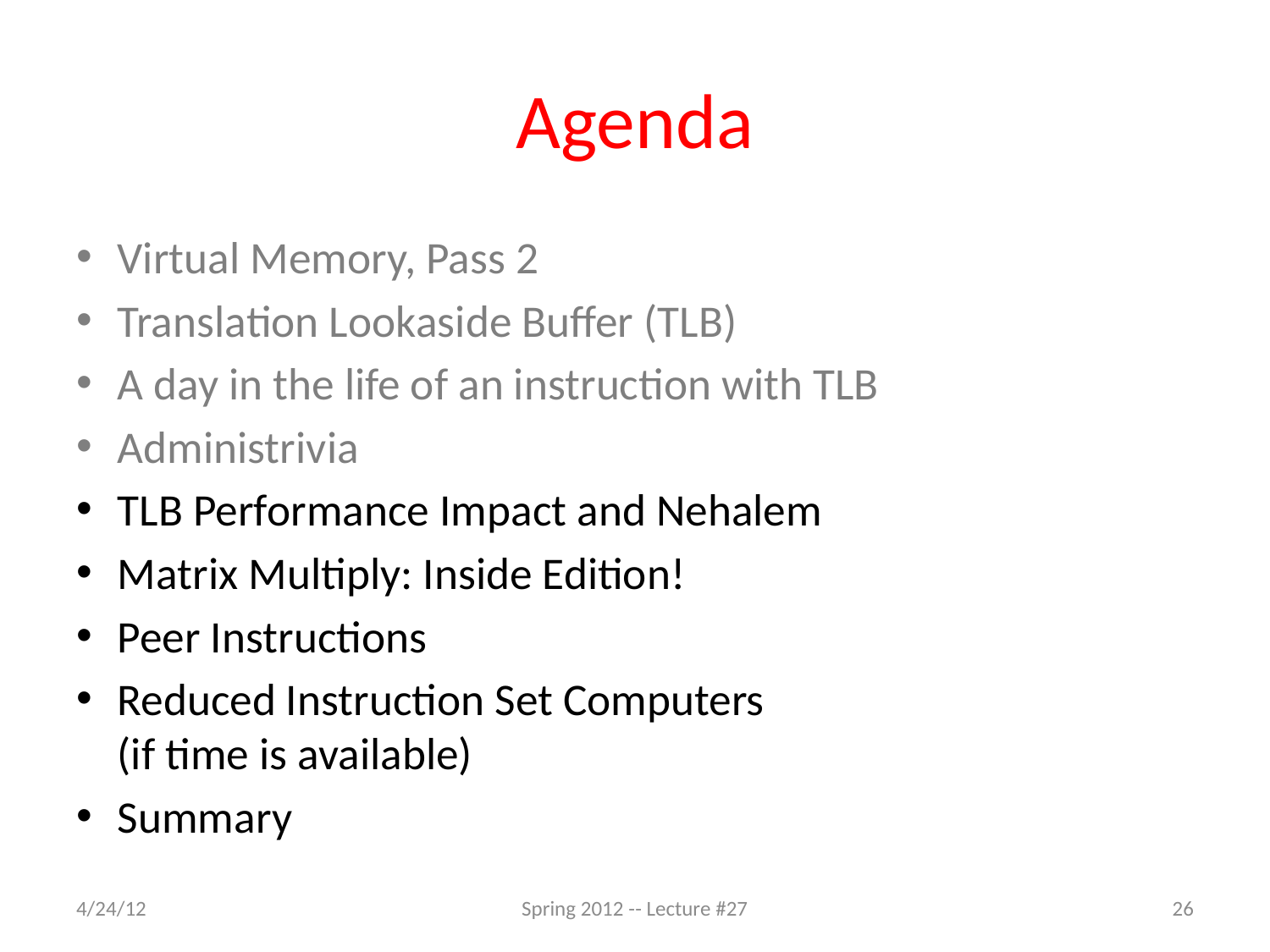

# Agenda
Virtual Memory, Pass 2
Translation Lookaside Buffer (TLB)
A day in the life of an instruction with TLB
Administrivia
TLB Performance Impact and Nehalem
Matrix Multiply: Inside Edition!
Peer Instructions
Reduced Instruction Set Computers
(if time is available)
Summary
4/24/12
Spring 2012 -- Lecture #27
26